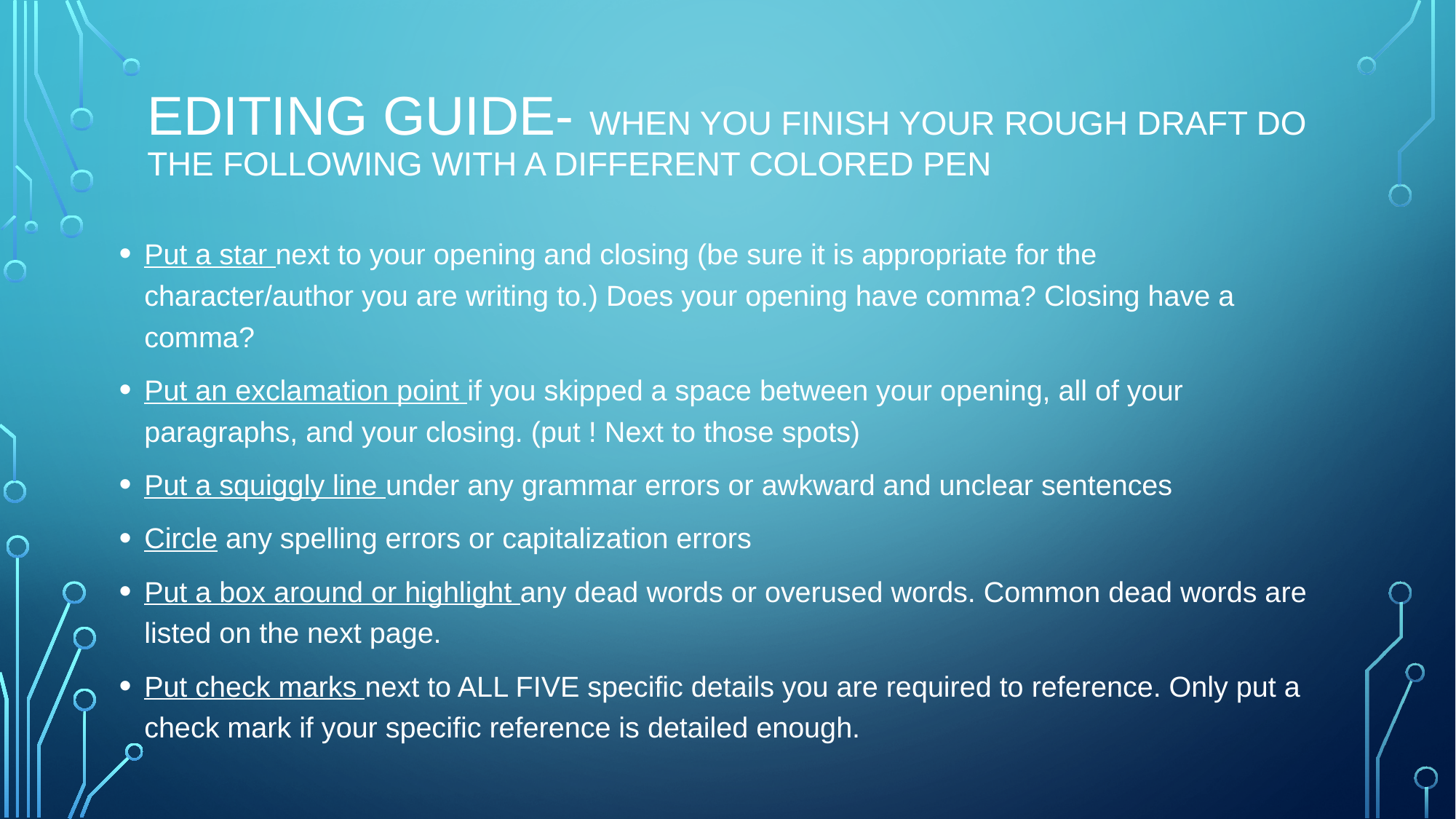

# Editing guide- when you finish your rough draft do the following with a different colored pen
Put a star next to your opening and closing (be sure it is appropriate for the character/author you are writing to.) Does your opening have comma? Closing have a comma?
Put an exclamation point if you skipped a space between your opening, all of your paragraphs, and your closing. (put ! Next to those spots)
Put a squiggly line under any grammar errors or awkward and unclear sentences
Circle any spelling errors or capitalization errors
Put a box around or highlight any dead words or overused words. Common dead words are listed on the next page.
Put check marks next to ALL FIVE specific details you are required to reference. Only put a check mark if your specific reference is detailed enough.